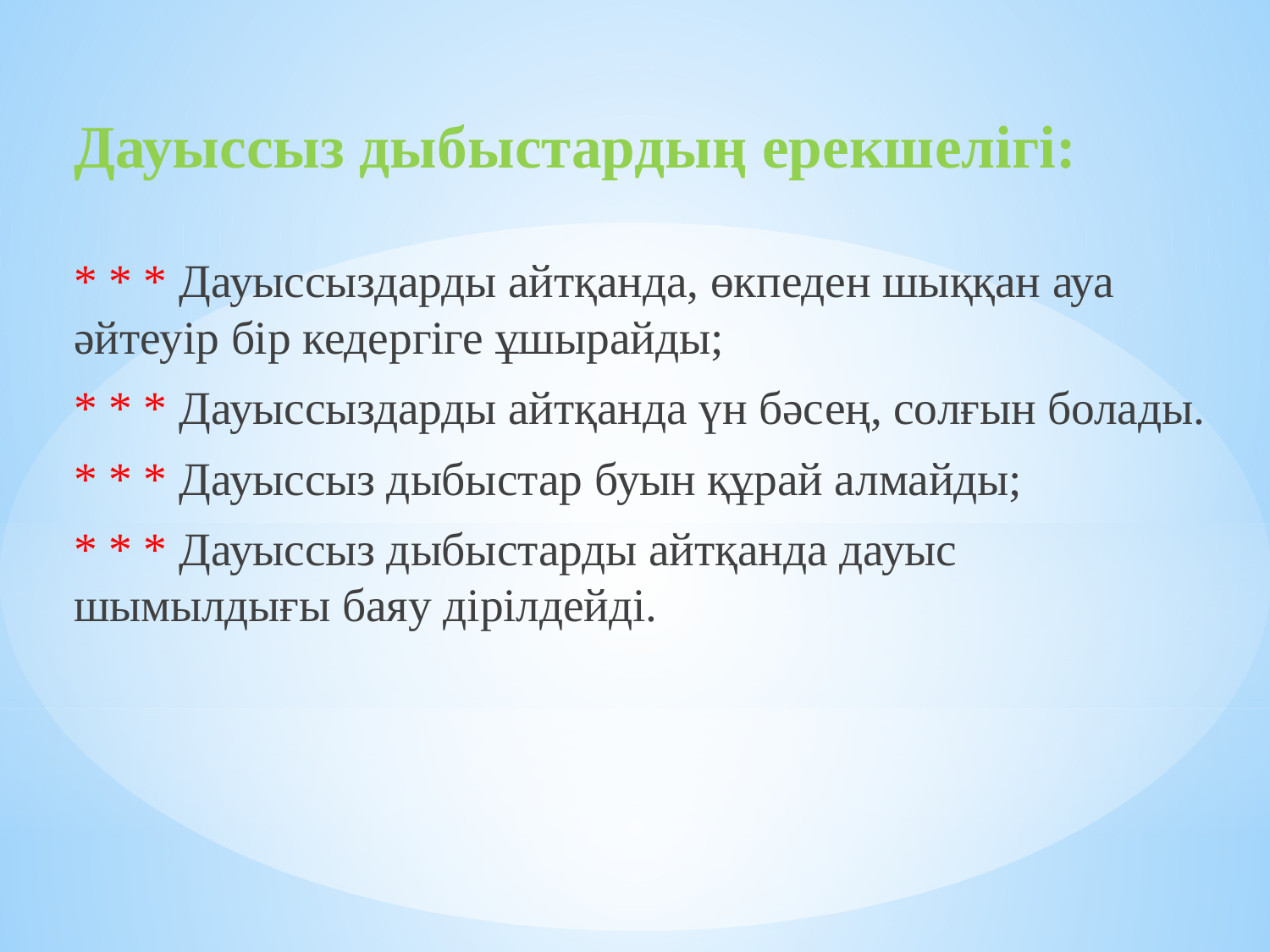

Дауыссыз дыбыстардың ерекшелігі:

* * * Дауыссыздарды айтқанда, өкпеден шыққан ауа әйтеуір бір кедергіге ұшырайды;
* * * Дауыссыздарды айтқанда үн бәсең, солғын болады.
* * * Дауыссыз дыбыстар буын құрай алмайды;
* * * Дауыссыз дыбыстарды айтқанда дауыс шымылдығы баяу дірілдейді.